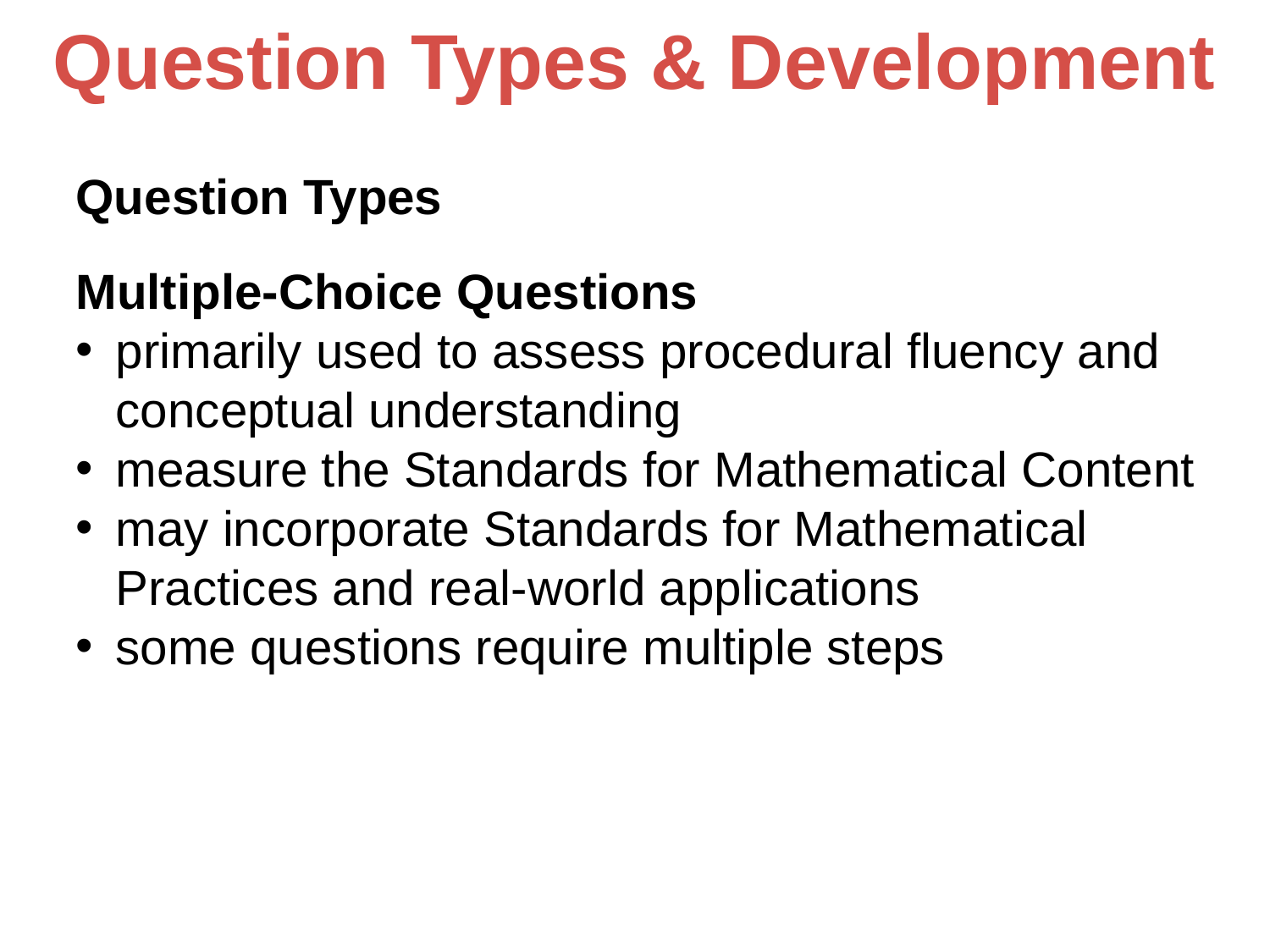

# Question Types & Development
Question Types
Multiple-Choice Questions
primarily used to assess procedural fluency and conceptual understanding
measure the Standards for Mathematical Content
may incorporate Standards for Mathematical Practices and real-world applications
some questions require multiple steps
57